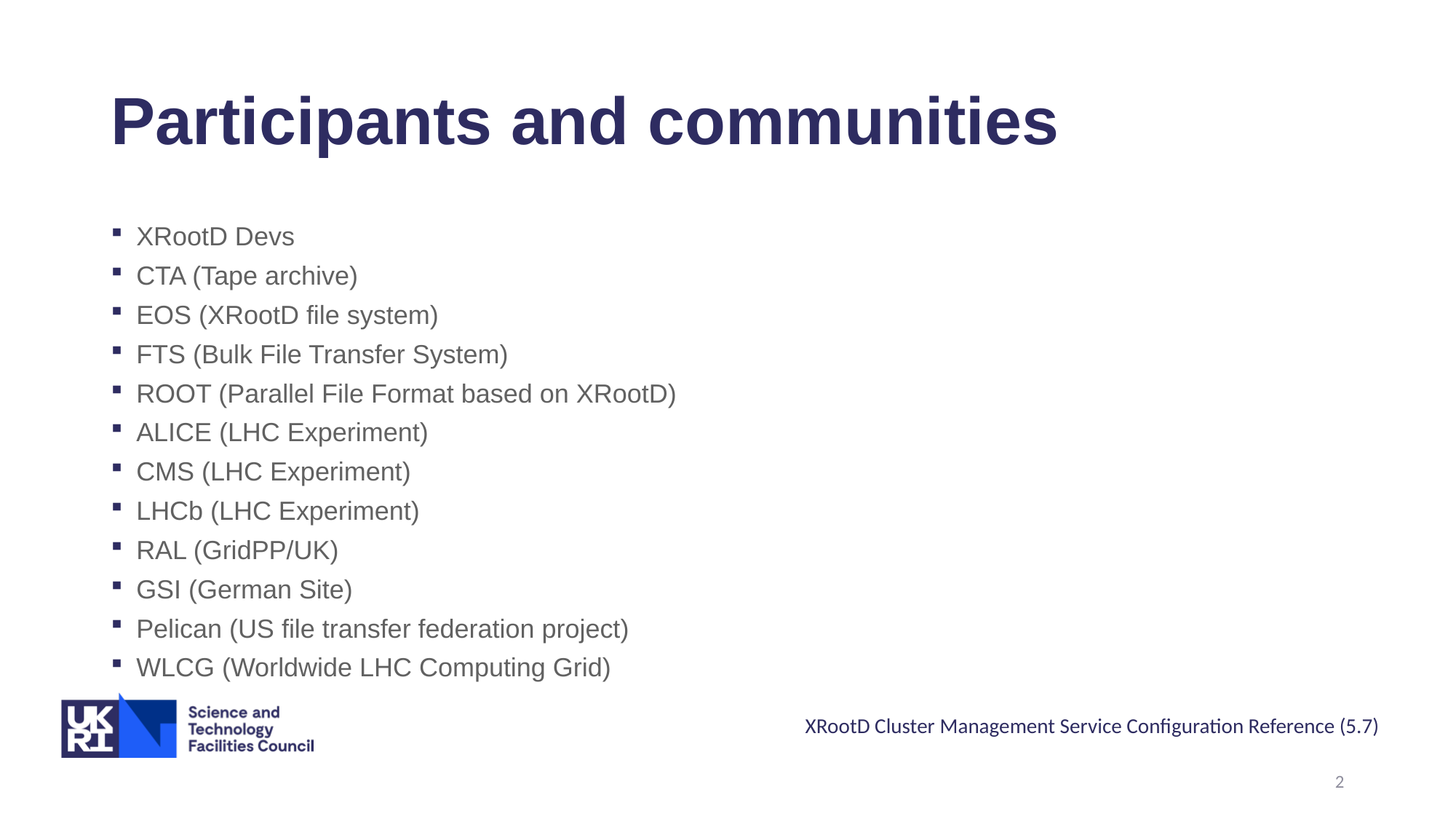

# Participants and communities
XRootD Devs
CTA (Tape archive)
EOS (XRootD file system)
FTS (Bulk File Transfer System)
ROOT (Parallel File Format based on XRootD)
ALICE (LHC Experiment)
CMS (LHC Experiment)
LHCb (LHC Experiment)
RAL (GridPP/UK)
GSI (German Site)
Pelican (US file transfer federation project)
WLCG (Worldwide LHC Computing Grid)
XRootD Cluster Management Service Configuration Reference (5.7)
2